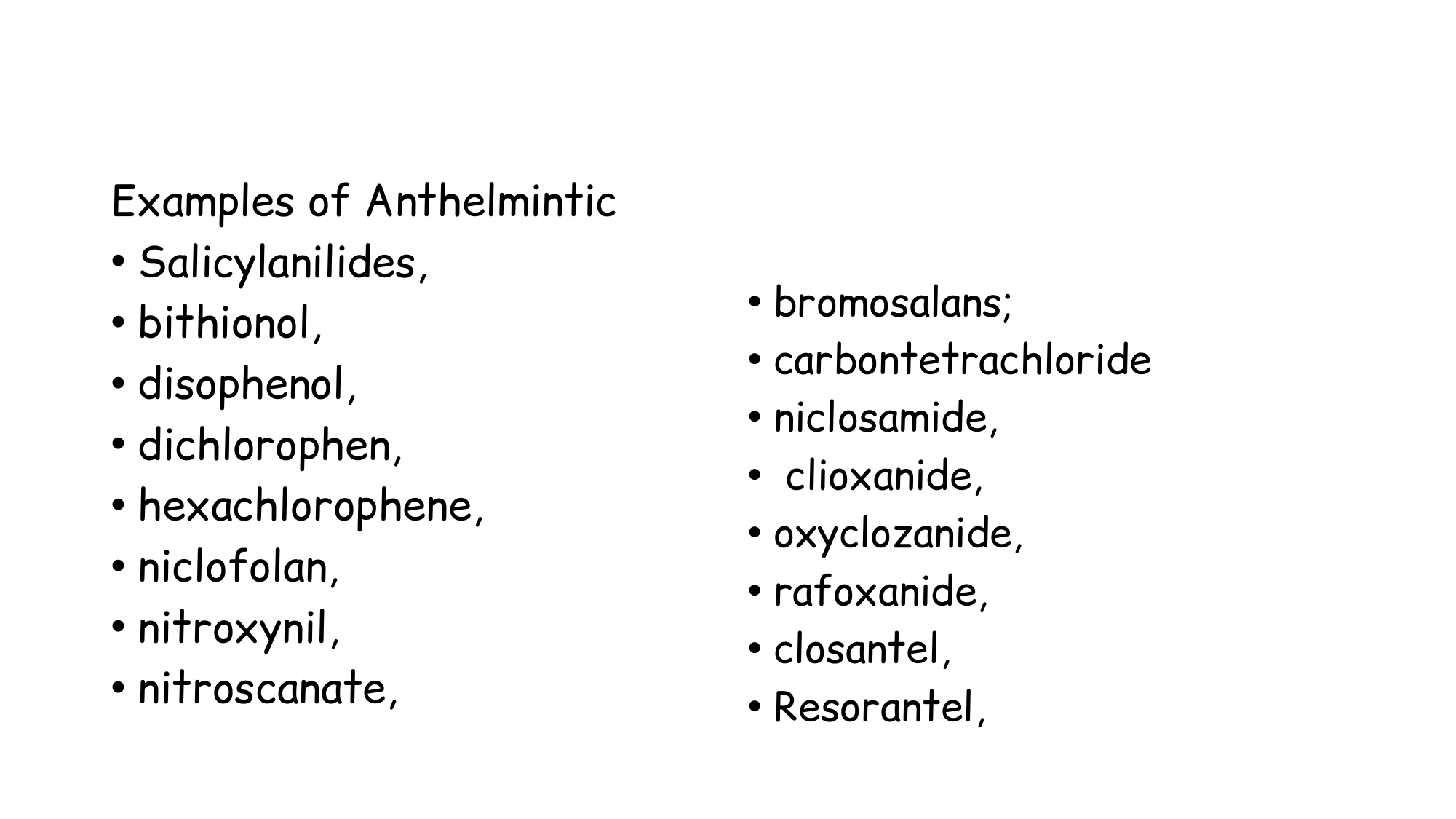

Examples of Anthelmintic
Salicylanilides,
bithionol,
disophenol,
dichlorophen,
hexachlorophene,
niclofolan,
nitroxynil,
nitroscanate,

bromosalans;
carbontetrachloride
niclosamide,
 clioxanide,
oxyclozanide,
rafoxanide,
closantel,
Resorantel,